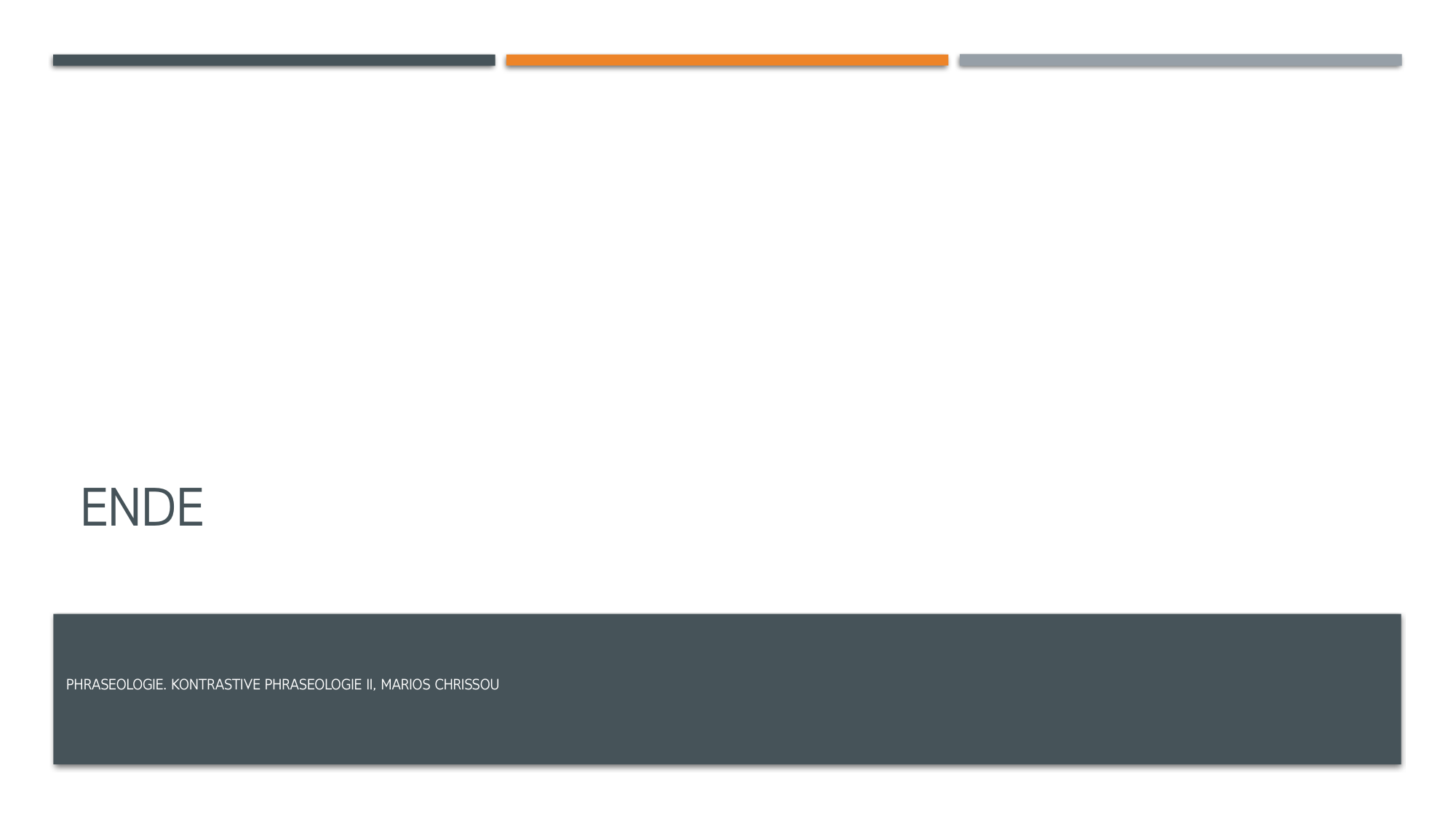

# ende
PHRASEOLOGIE. KONTRASTIVE PHRASEOLOGIE II, MARIOS CHRISSOU